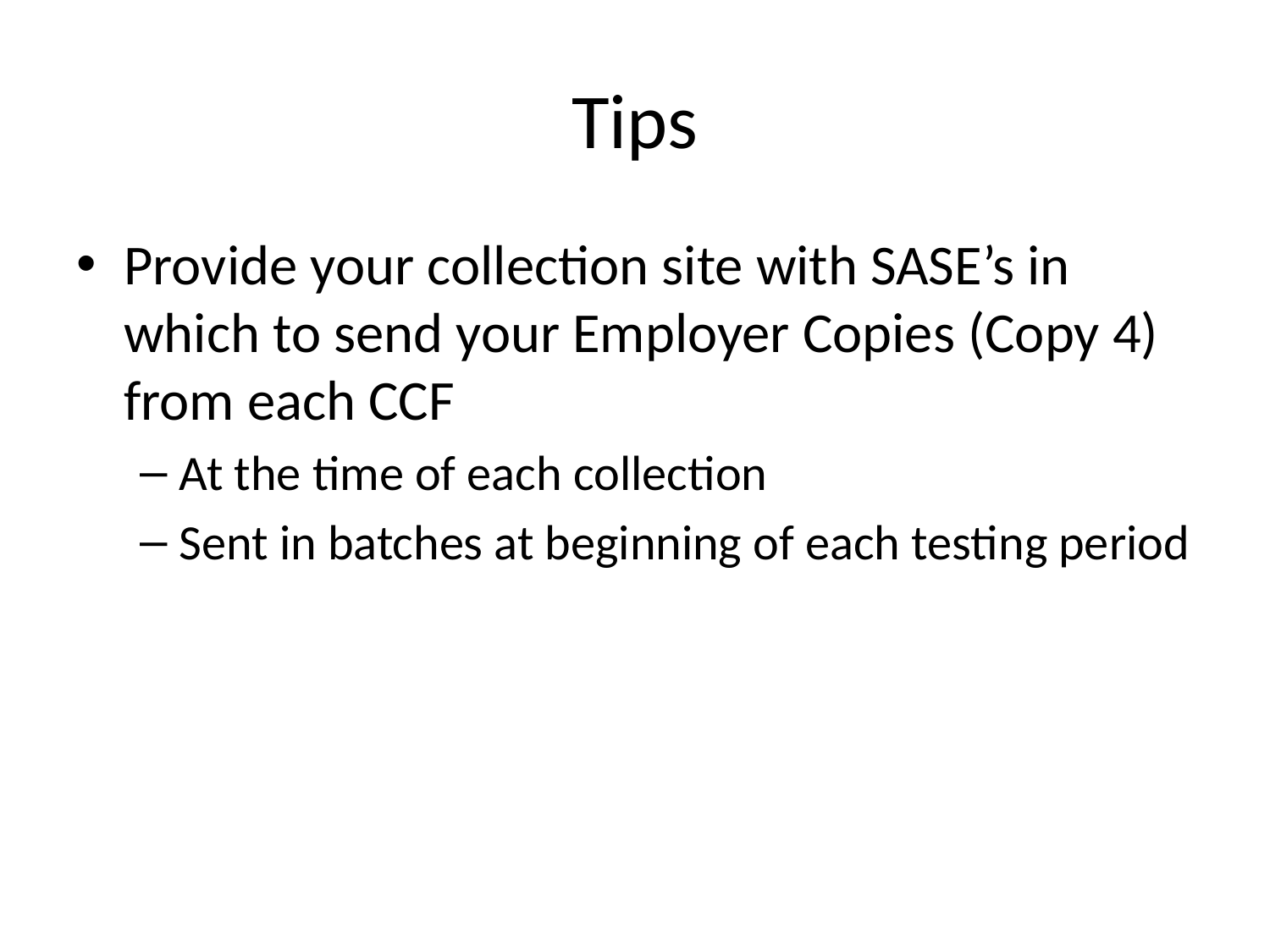

# Tips
Provide your collection site with SASE’s in which to send your Employer Copies (Copy 4) from each CCF
At the time of each collection
Sent in batches at beginning of each testing period